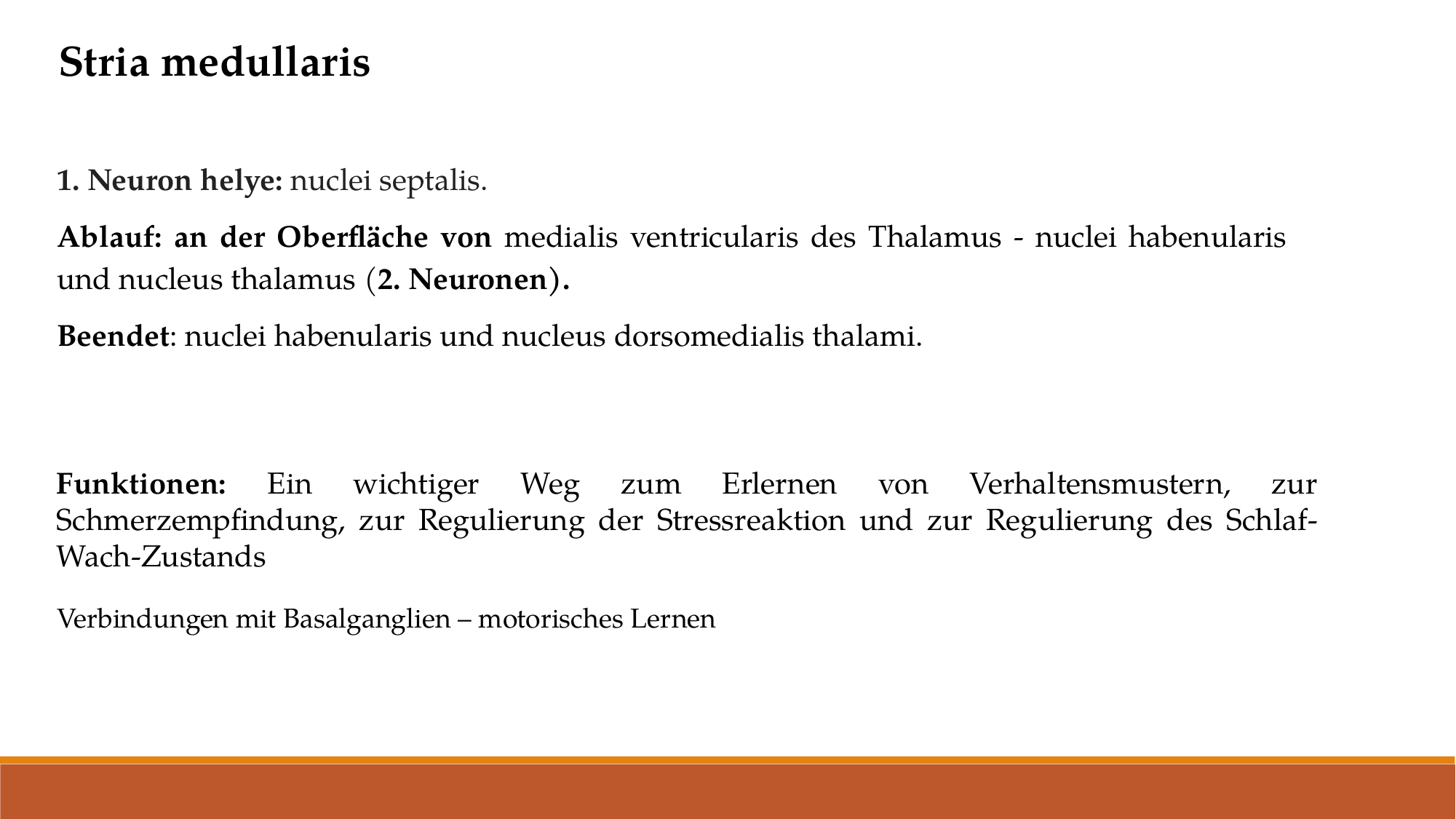

Stria medullaris
1. Neuron helye: nuclei septalis.
Ablauf: an der Oberfläche von medialis ventricularis des Thalamus - nuclei habenularis und nucleus thalamus (2. Neuronen).
Beendet: nuclei habenularis und nucleus dorsomedialis thalami.
Funktionen: Ein wichtiger Weg zum Erlernen von Verhaltensmustern, zur Schmerzempfindung, zur Regulierung der Stressreaktion und zur Regulierung des Schlaf-Wach-Zustands
Verbindungen mit Basalganglien – motorisches Lernen